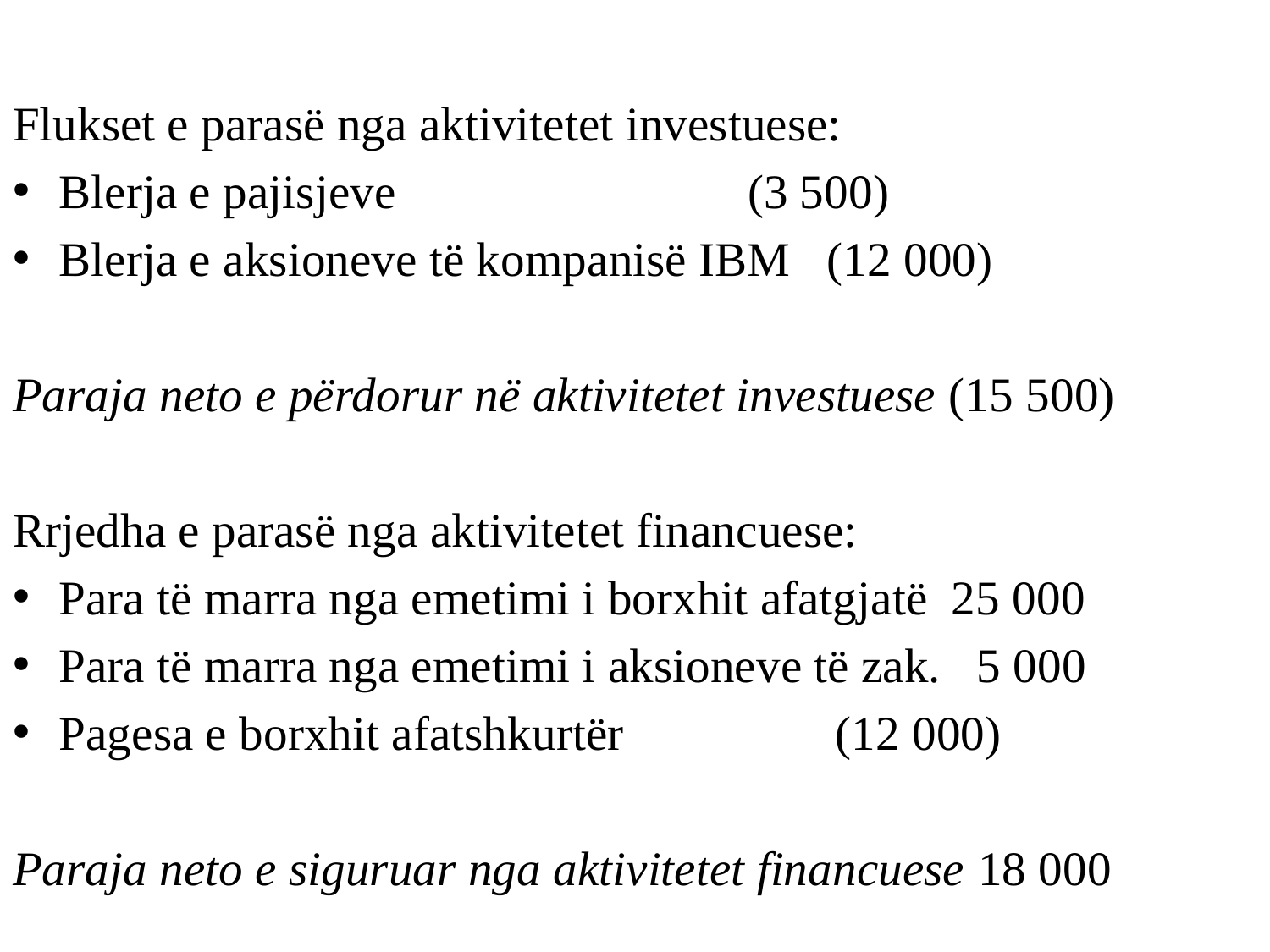

Flukset e parasë nga aktivitetet investuese:
Blerja e pajisjeve 	                         (3 500)
Blerja e aksioneve të kompanisë IBM   (12 000)

Paraja neto e përdorur në aktivitetet investuese (15 500)

Rrjedha e parasë nga aktivitetet financuese:
Para të marra nga emetimi i borxhit afatgjatë  25 000
Para të marra nga emetimi i aksioneve të zak.   5 000
Pagesa e borxhit afatshkurtër 	             (12 000)

Paraja neto e siguruar nga aktivitetet financuese 18 000

#